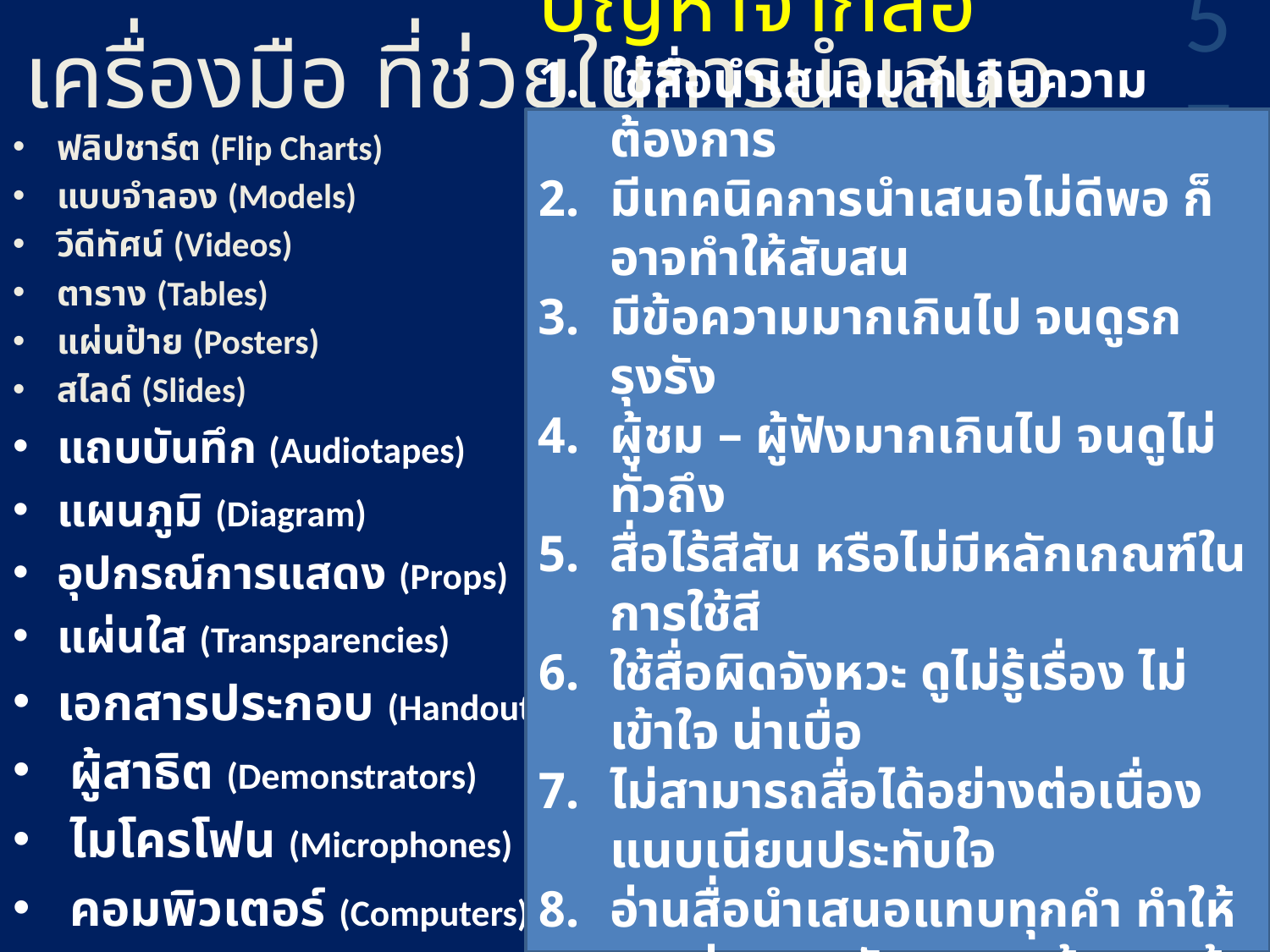

# เครื่องมือ ที่ช่วยในการนำเสนอ
57
ปัญหาจากสื่อ
ใช้สื่อนำเสนอมากเกินความต้องการ
มีเทคนิคการนำเสนอไม่ดีพอ ก็อาจทำให้สับสน
มีข้อความมากเกินไป จนดูรกรุงรัง
ผู้ชม – ผู้ฟังมากเกินไป จนดูไม่ทั่วถึง
สื่อไร้สีสัน หรือไม่มีหลักเกณฑ์ในการใช้สี
ใช้สื่อผิดจังหวะ ดูไม่รู้เรื่อง ไม่เข้าใจ น่าเบื่อ
ไม่สามารถสื่อได้อย่างต่อเนื่อง แนบเนียนประทับใจ
อ่านสื่อนำเสนอแทบทุกคำ ทำให้คุณค่าและศรัทธาของผู้ชม – ผู้ฟัง ที่มีต่อตัวผู้นำเสนอด้อยค่าลง
ฟลิปชาร์ต (Flip Charts)
แบบจำลอง (Models)
วีดีทัศน์ (Videos)
ตาราง (Tables)
แผ่นป้าย (Posters)
สไลด์ (Slides)
แถบบันทึก (Audiotapes)
แผนภูมิ (Diagram)
อุปกรณ์การแสดง (Props)
แผ่นใส (Transparencies)
เอกสารประกอบ (Handouts)
 ผู้สาธิต (Demonstrators)
 ไมโครโฟน (Microphones)
 คอมพิวเตอร์ (Computers)